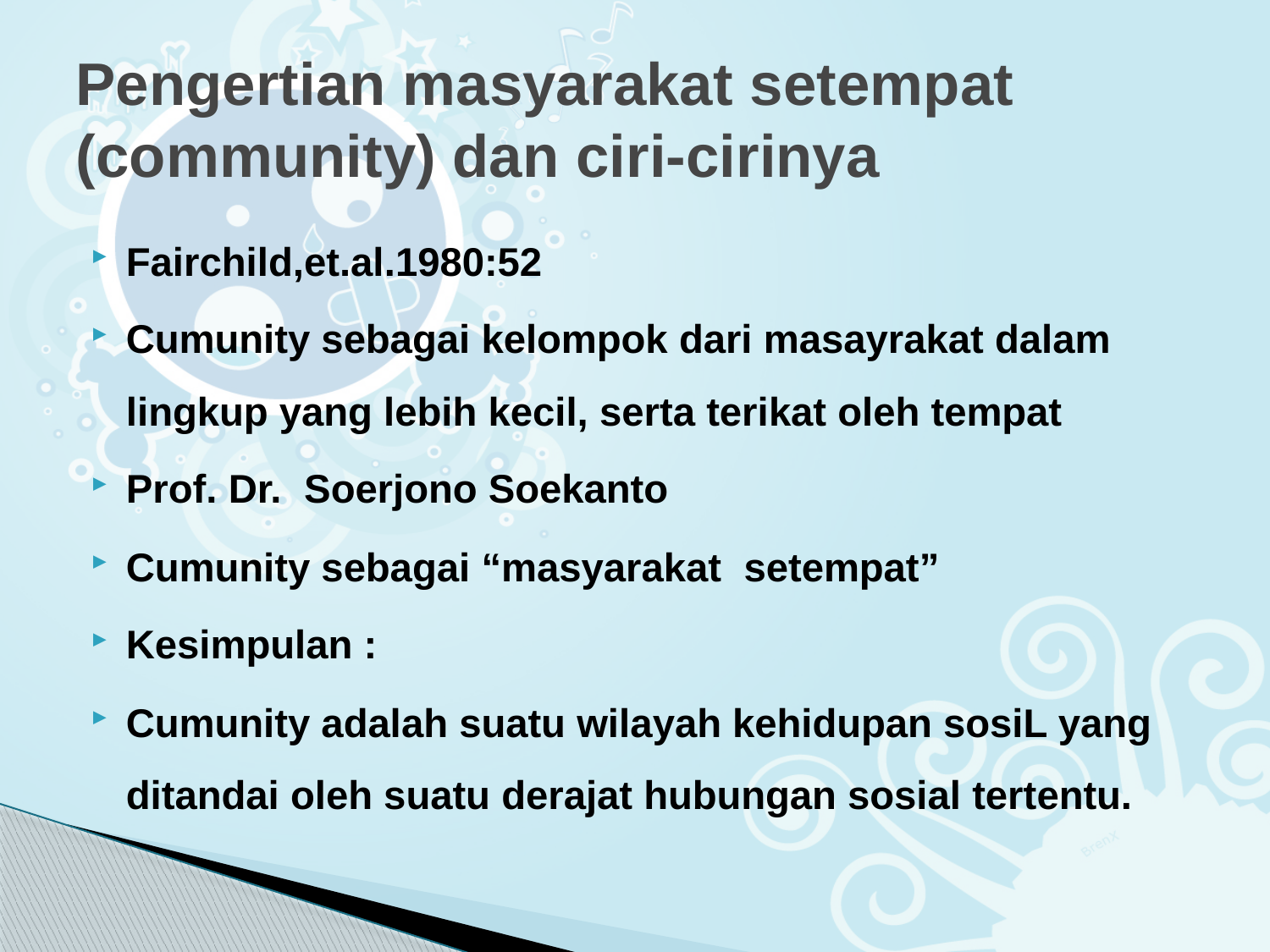

# Pengertian masyarakat setempat (community) dan ciri-cirinya
Fairchild,et.al.1980:52
Cumunity sebagai kelompok dari masayrakat dalam lingkup yang lebih kecil, serta terikat oleh tempat
Prof. Dr.  Soerjono Soekanto
Cumunity sebagai “masyarakat  setempat”
Kesimpulan :
Cumunity adalah suatu wilayah kehidupan sosiL yang ditandai oleh suatu derajat hubungan sosial tertentu.